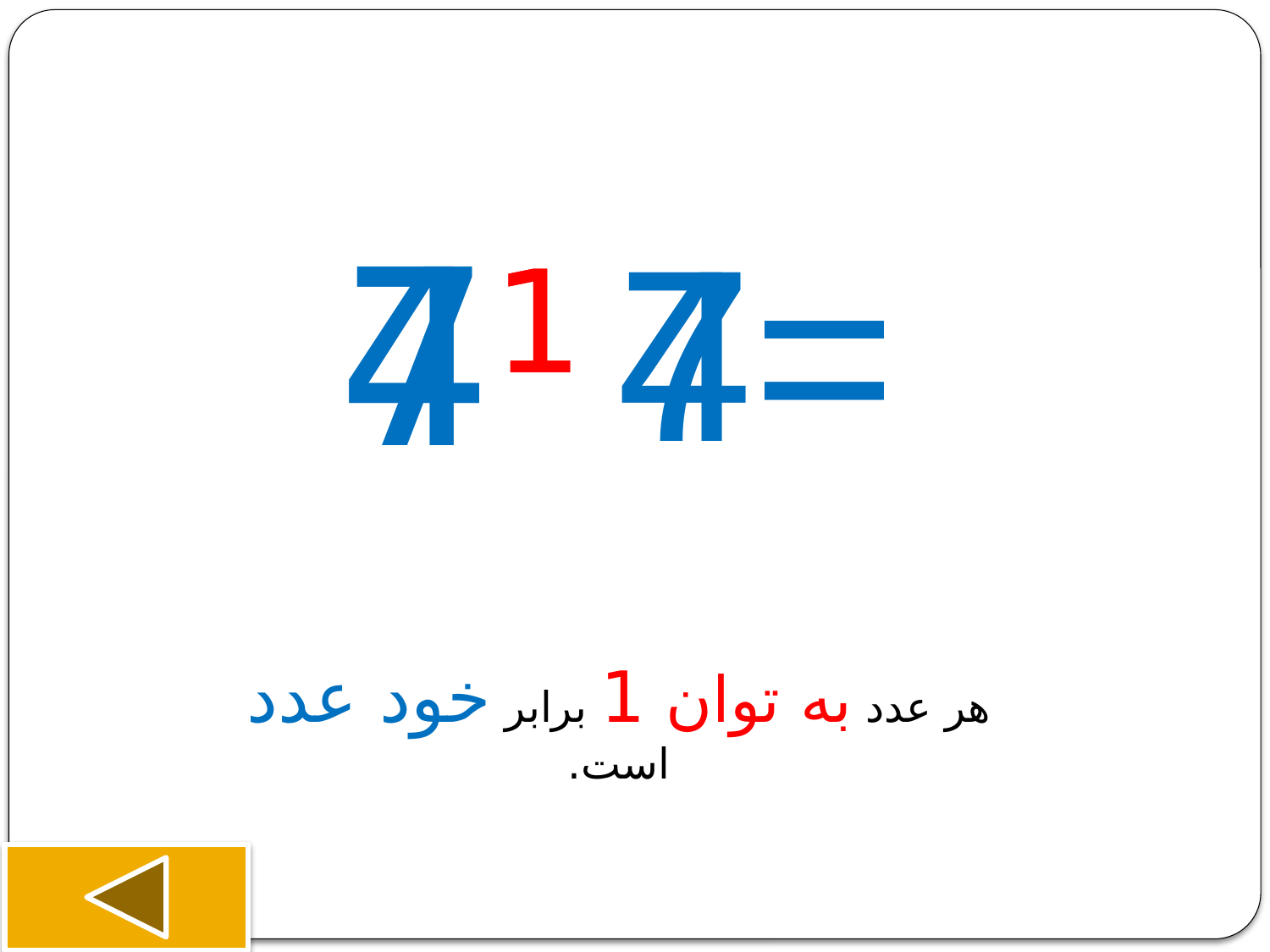

4=
7=
41
71
هر عدد به توان 1 برابر خود عدد است.